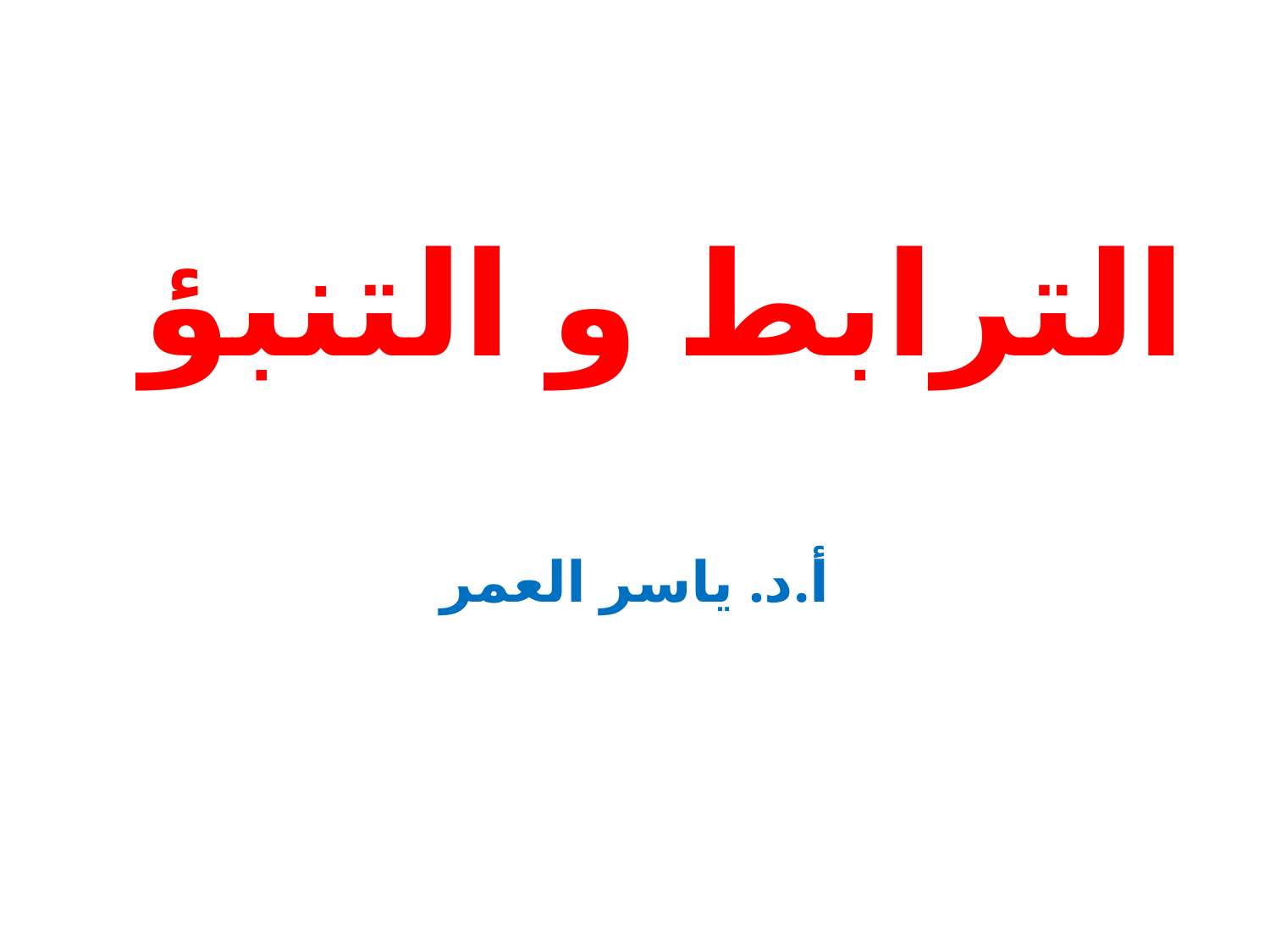

# الترابط و التنبؤ
أ.د. ياسر العمر